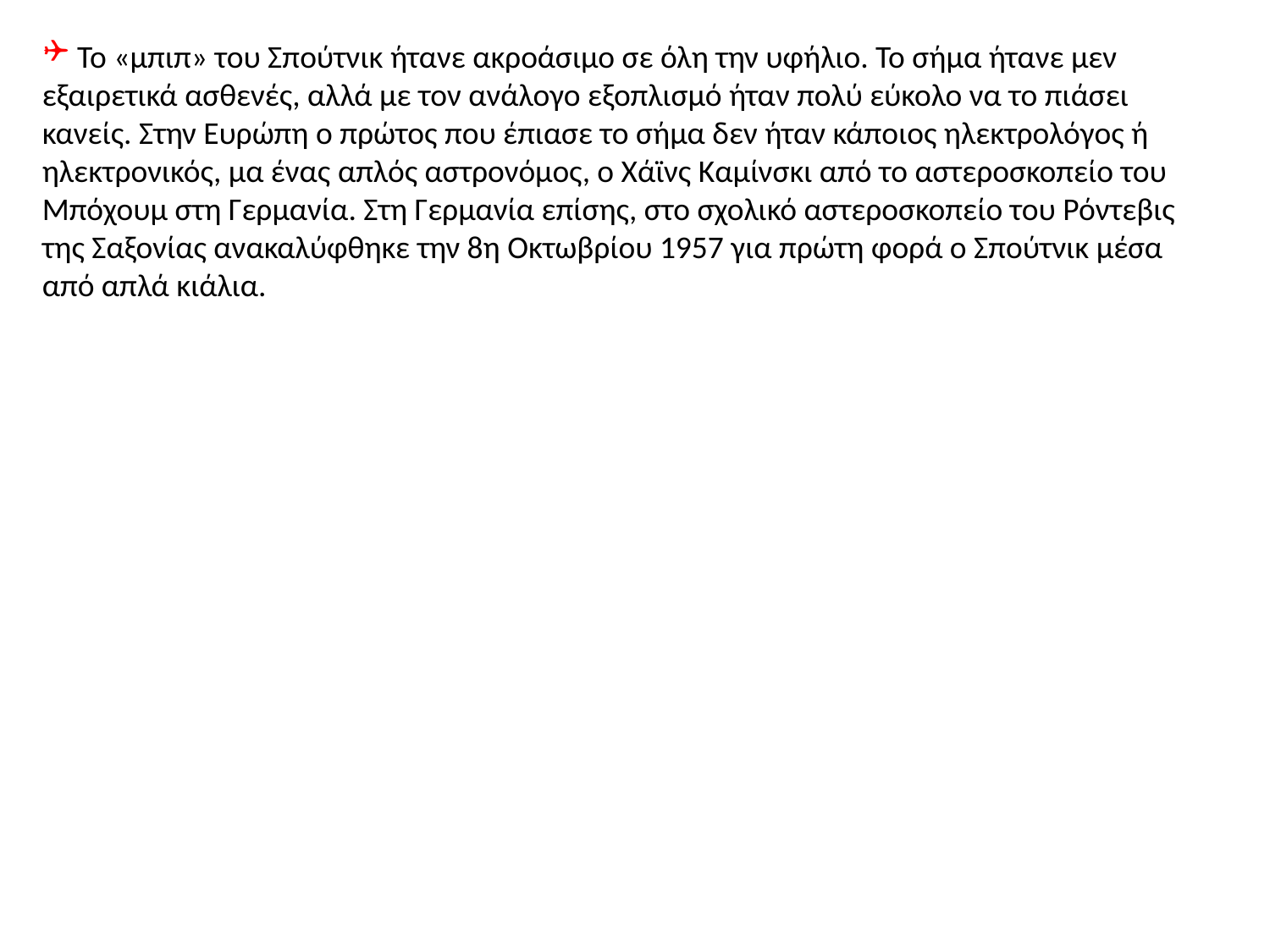

Το «μπιπ» του Σπούτνικ ήτανε ακροάσιμο σε όλη την υφήλιο. Το σήμα ήτανε μεν εξαιρετικά ασθενές, αλλά με τον ανάλογο εξοπλισμό ήταν πολύ εύκολο να το πιάσει κανείς. Στην Ευρώπη ο πρώτος που έπιασε το σήμα δεν ήταν κάποιος ηλεκτρολόγος ή ηλεκτρονικός, μα ένας απλός αστρονόμος, ο Χάϊνς Καμίνσκι από το αστεροσκοπείο του Μπόχουμ στη Γερμανία. Στη Γερμανία επίσης, στο σχολικό αστεροσκοπείο του Ρόντεβις της Σαξονίας ανακαλύφθηκε την 8η Οκτωβρίου 1957 για πρώτη φορά ο Σπούτνικ μέσα από απλά κιάλια.